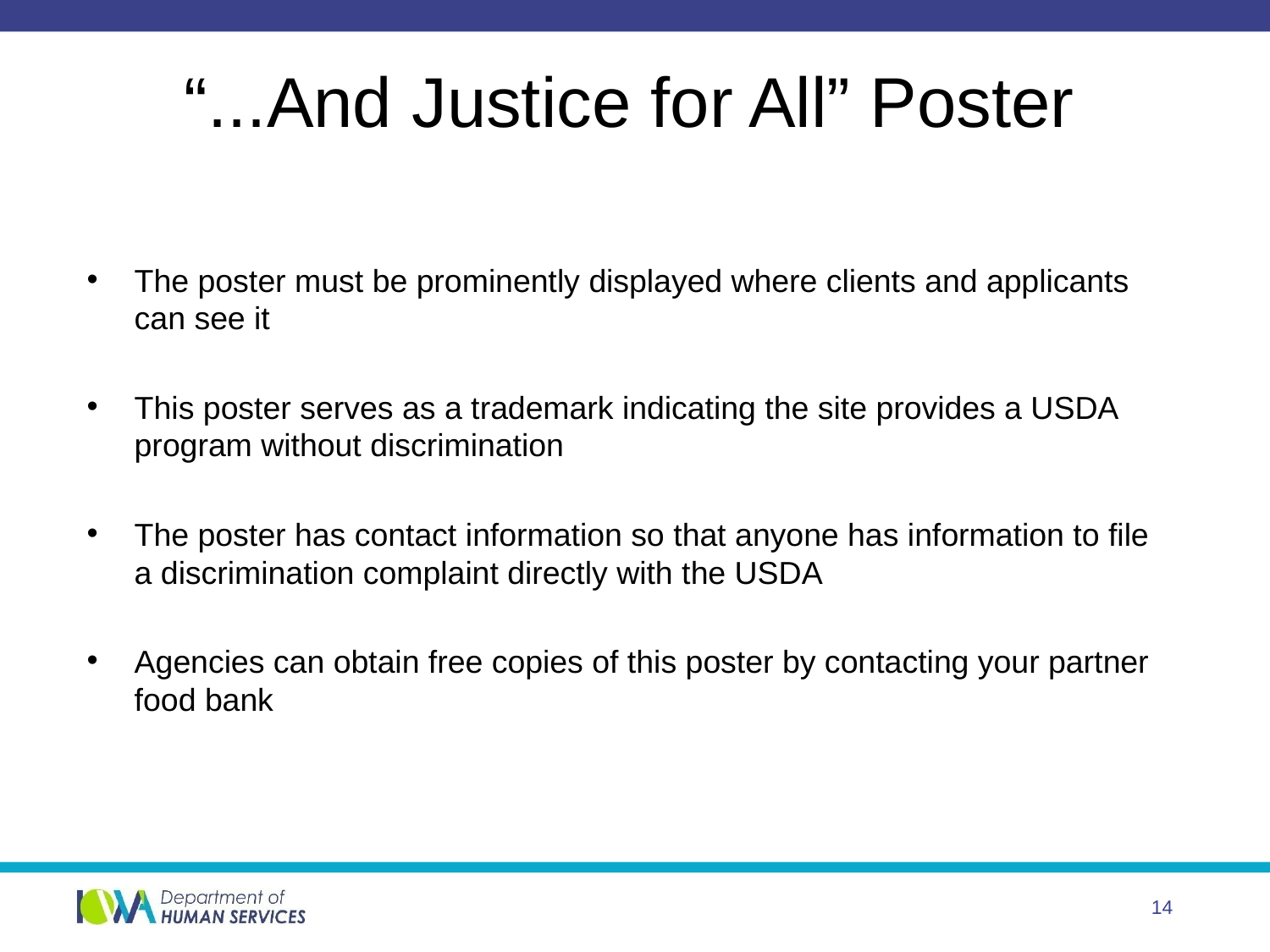

# “...And Justice for All” Poster
The poster must be prominently displayed where clients and applicants can see it

This poster serves as a trademark indicating the site provides a USDA program without discrimination

The poster has contact information so that anyone has information to file a discrimination complaint directly with the USDA

Agencies can obtain free copies of this poster by contacting your partner food bank